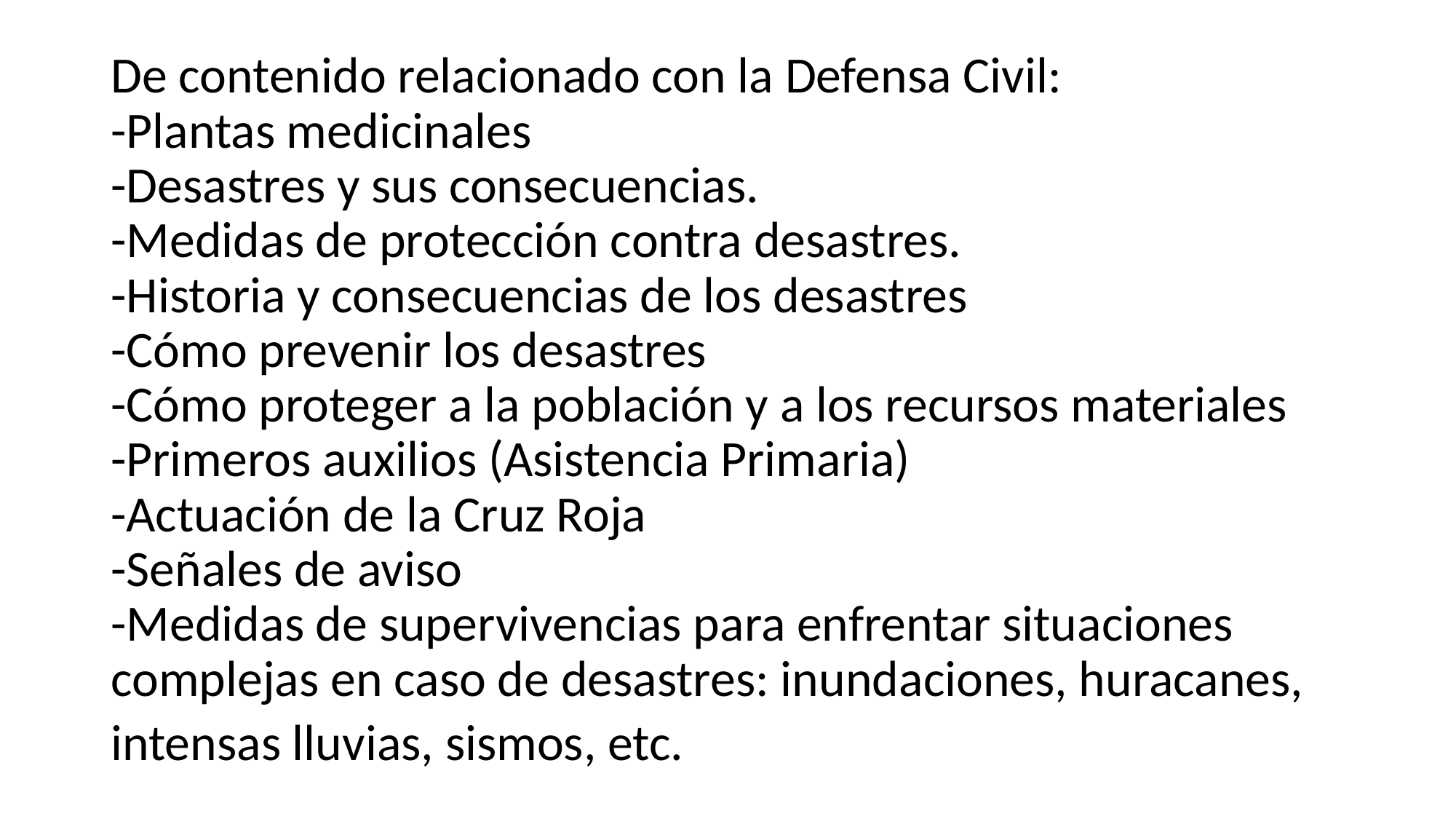

# De contenido relacionado con la Defensa Civil: -Plantas medicinales -Desastres y sus consecuencias. -Medidas de protección contra desastres. -Historia y consecuencias de los desastres -Cómo prevenir los desastres -Cómo proteger a la población y a los recursos materiales -Primeros auxilios (Asistencia Primaria) -Actuación de la Cruz Roja -Señales de aviso -Medidas de supervivencias para enfrentar situaciones complejas en caso de desastres: inundaciones, huracanes, intensas lluvias, sismos, etc.